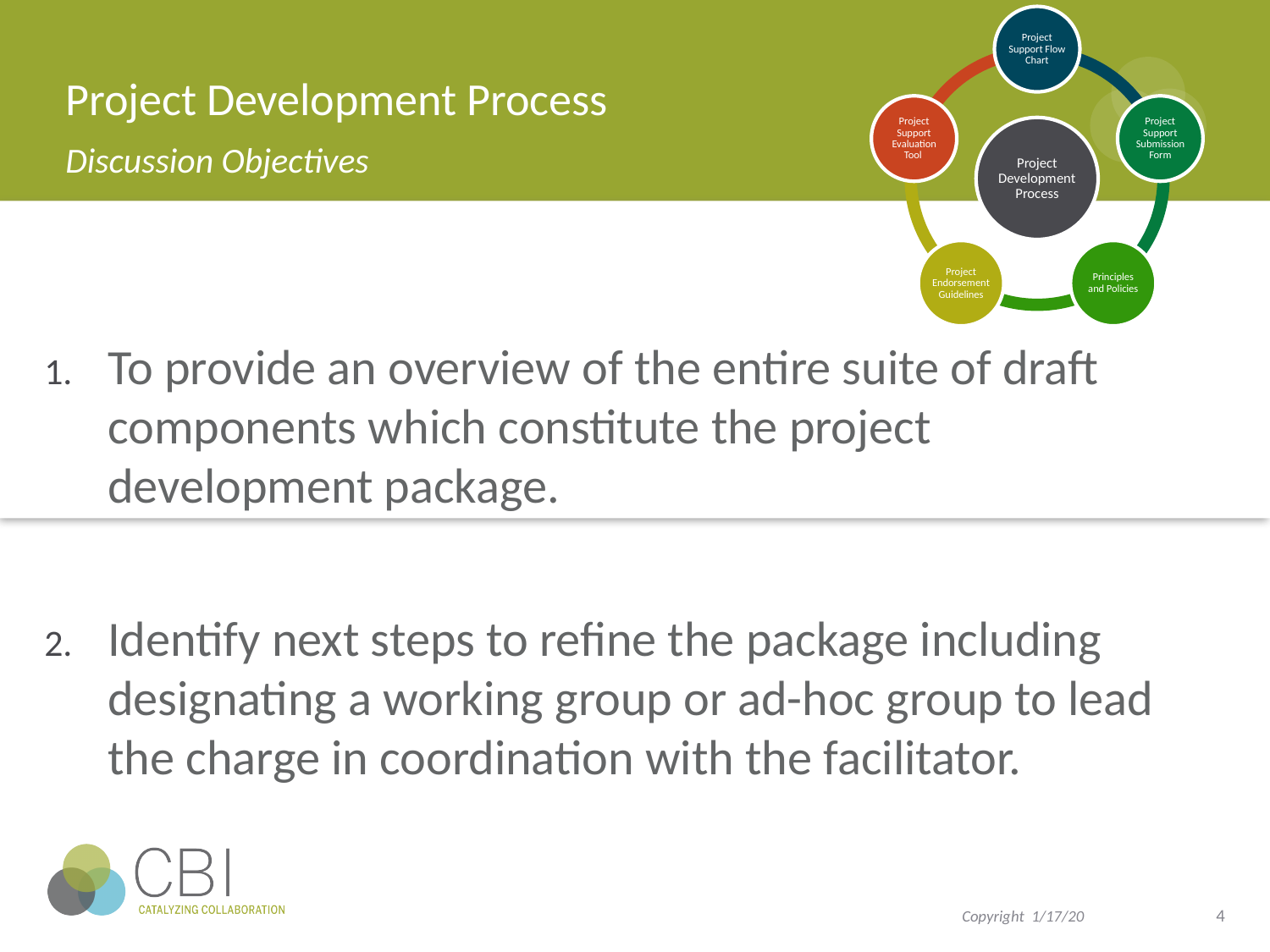

Project Development Process
Project Support Flow Chart
Project Support Submission Form
Principles and Policies
Project Endorsement Guidelines
Project Support Evaluation Tool
# Project Development Process
Discussion Objectives
1.
To provide an overview of the entire suite of draft components which constitute the project development package.
Identify next steps to refine the package including designating a working group or ad-hoc group to lead the charge in coordination with the facilitator.